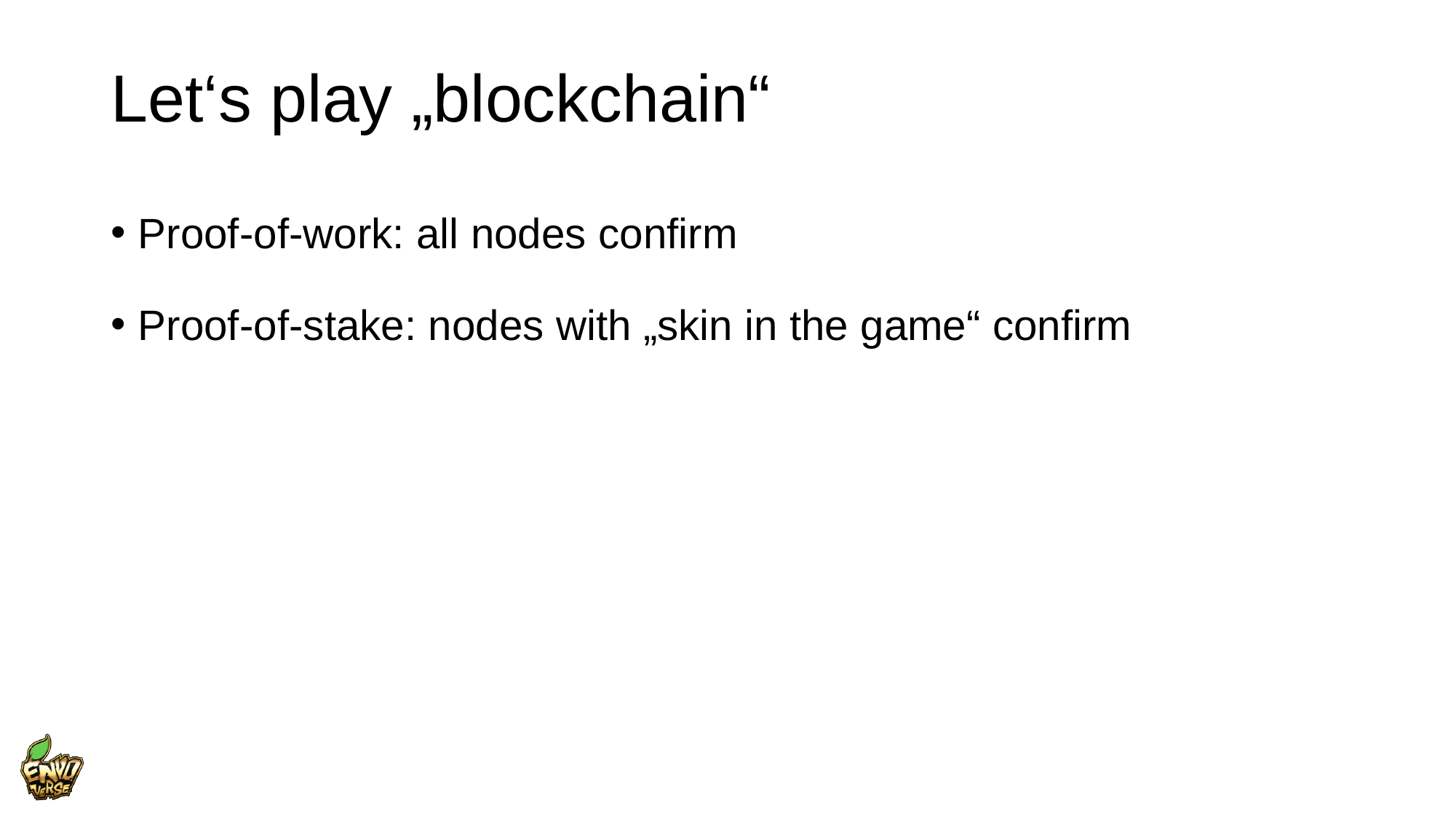

# Let‘s play „blockchain“
Proof-of-work: all nodes confirm
Proof-of-stake: nodes with „skin in the game“ confirm